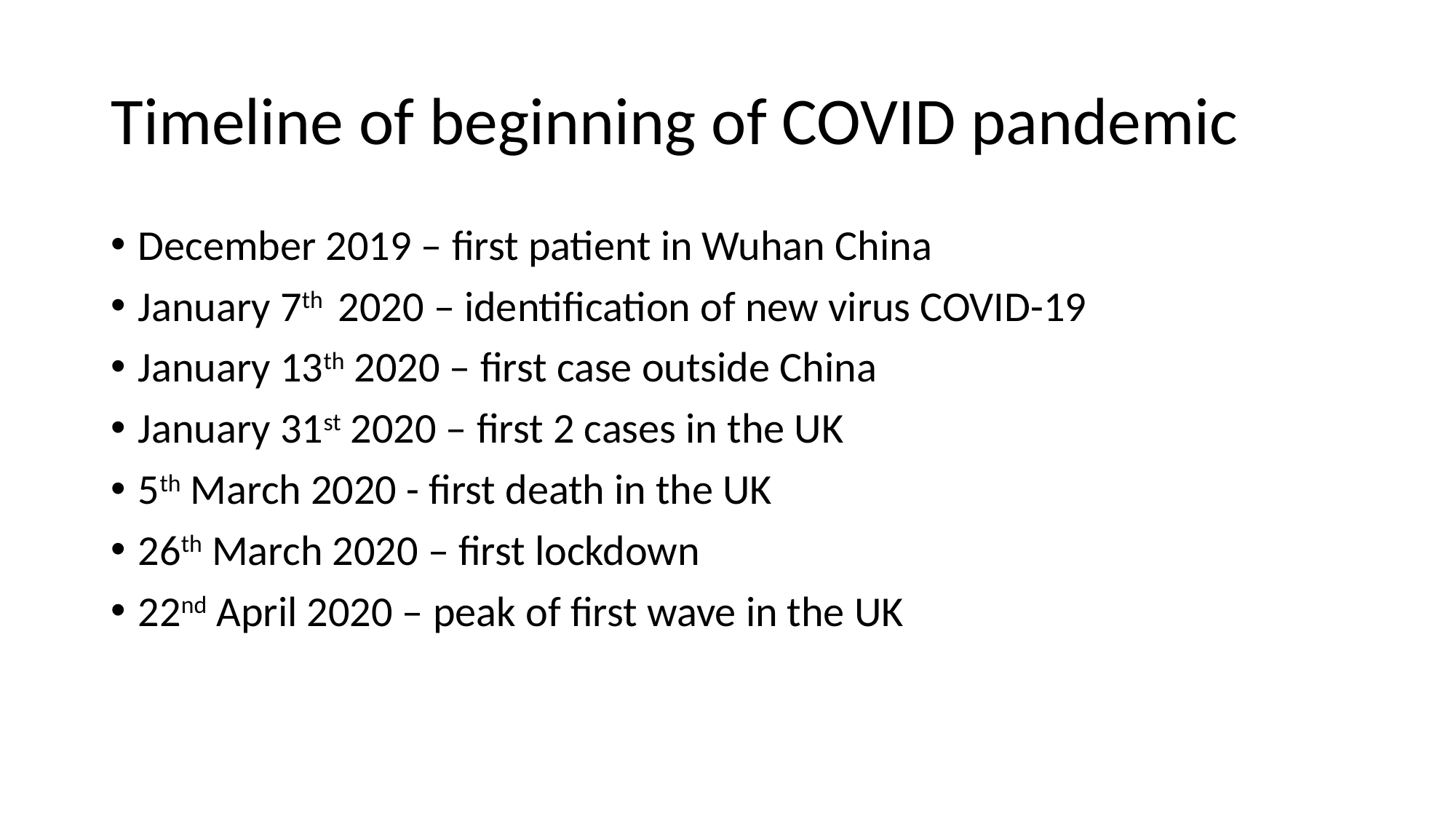

# Timeline of beginning of COVID pandemic
December 2019 – first patient in Wuhan China
January 7th  2020 – identification of new virus COVID-19
January 13th 2020 – first case outside China
January 31st 2020 – first 2 cases in the UK
5th March 2020 - first death in the UK
26th March 2020 – first lockdown
22nd April 2020 – peak of first wave in the UK